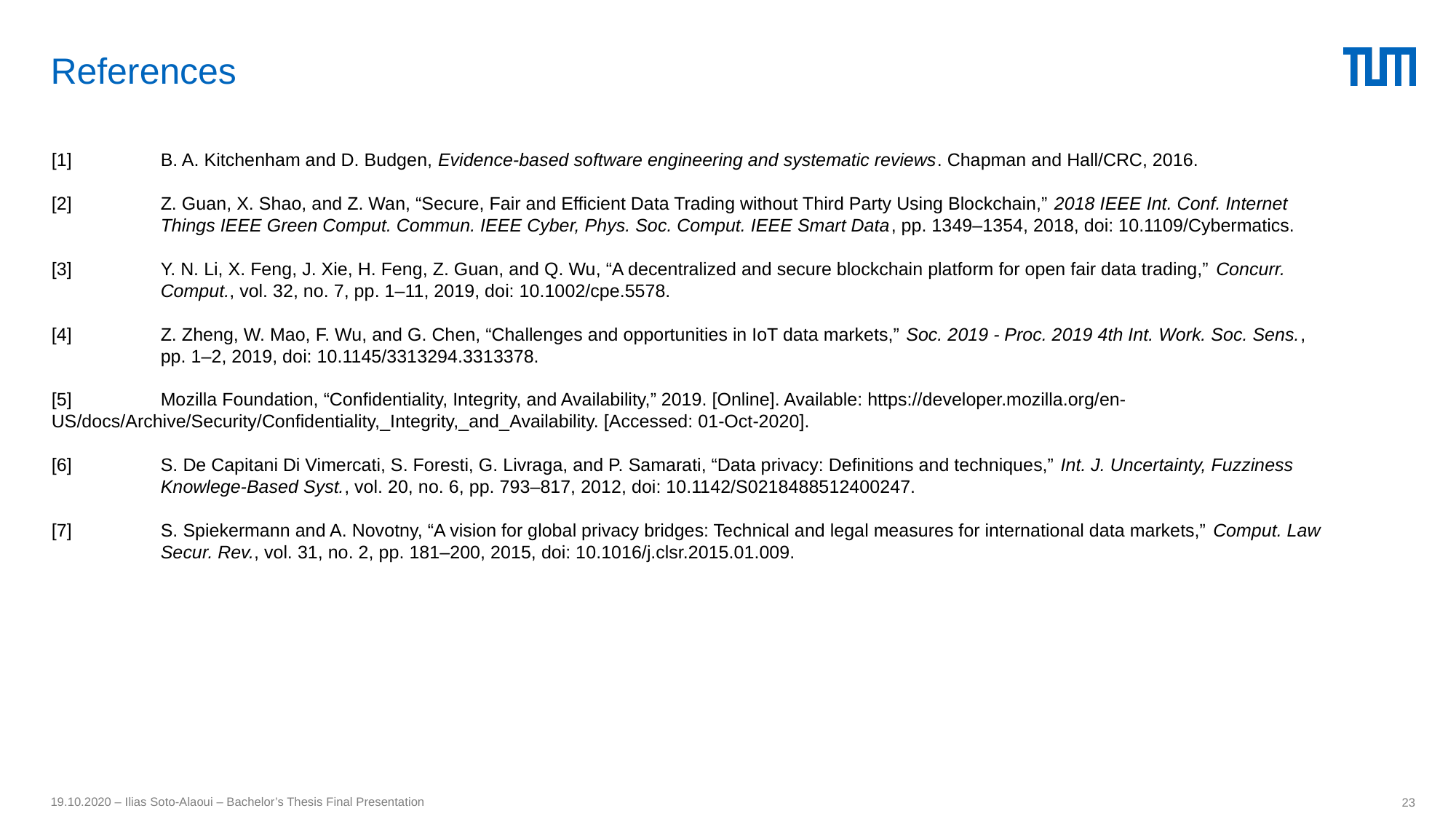

# References
[1]	B. A. Kitchenham and D. Budgen, Evidence-based software engineering and systematic reviews. Chapman and Hall/CRC, 2016.

[2]	Z. Guan, X. Shao, and Z. Wan, “Secure, Fair and Efficient Data Trading without Third Party Using Blockchain,” 2018 IEEE Int. Conf. Internet 	Things IEEE Green Comput. Commun. IEEE Cyber, Phys. Soc. Comput. IEEE Smart Data, pp. 1349–1354, 2018, doi: 10.1109/Cybermatics.

[3]	Y. N. Li, X. Feng, J. Xie, H. Feng, Z. Guan, and Q. Wu, “A decentralized and secure blockchain platform for open fair data trading,” Concurr. 	Comput., vol. 32, no. 7, pp. 1–11, 2019, doi: 10.1002/cpe.5578.

[4]	Z. Zheng, W. Mao, F. Wu, and G. Chen, “Challenges and opportunities in IoT data markets,” Soc. 2019 - Proc. 2019 4th Int. Work. Soc. Sens., 	pp. 1–2, 2019, doi: 10.1145/3313294.3313378.

[5]	Mozilla Foundation, “Confidentiality, Integrity, and Availability,” 2019. [Online]. Available: https://developer.mozilla.org/en-	US/docs/Archive/Security/Confidentiality,_Integrity,_and_Availability. [Accessed: 01-Oct-2020].

[6]	S. De Capitani Di Vimercati, S. Foresti, G. Livraga, and P. Samarati, “Data privacy: Definitions and techniques,” Int. J. Uncertainty, Fuzziness 	Knowlege-Based Syst., vol. 20, no. 6, pp. 793–817, 2012, doi: 10.1142/S0218488512400247.

[7]	S. Spiekermann and A. Novotny, “A vision for global privacy bridges: Technical and legal measures for international data markets,” Comput. Law 	Secur. Rev., vol. 31, no. 2, pp. 181–200, 2015, doi: 10.1016/j.clsr.2015.01.009.
19.10.2020 – Ilias Soto-Alaoui – Bachelor’s Thesis Final Presentation
23